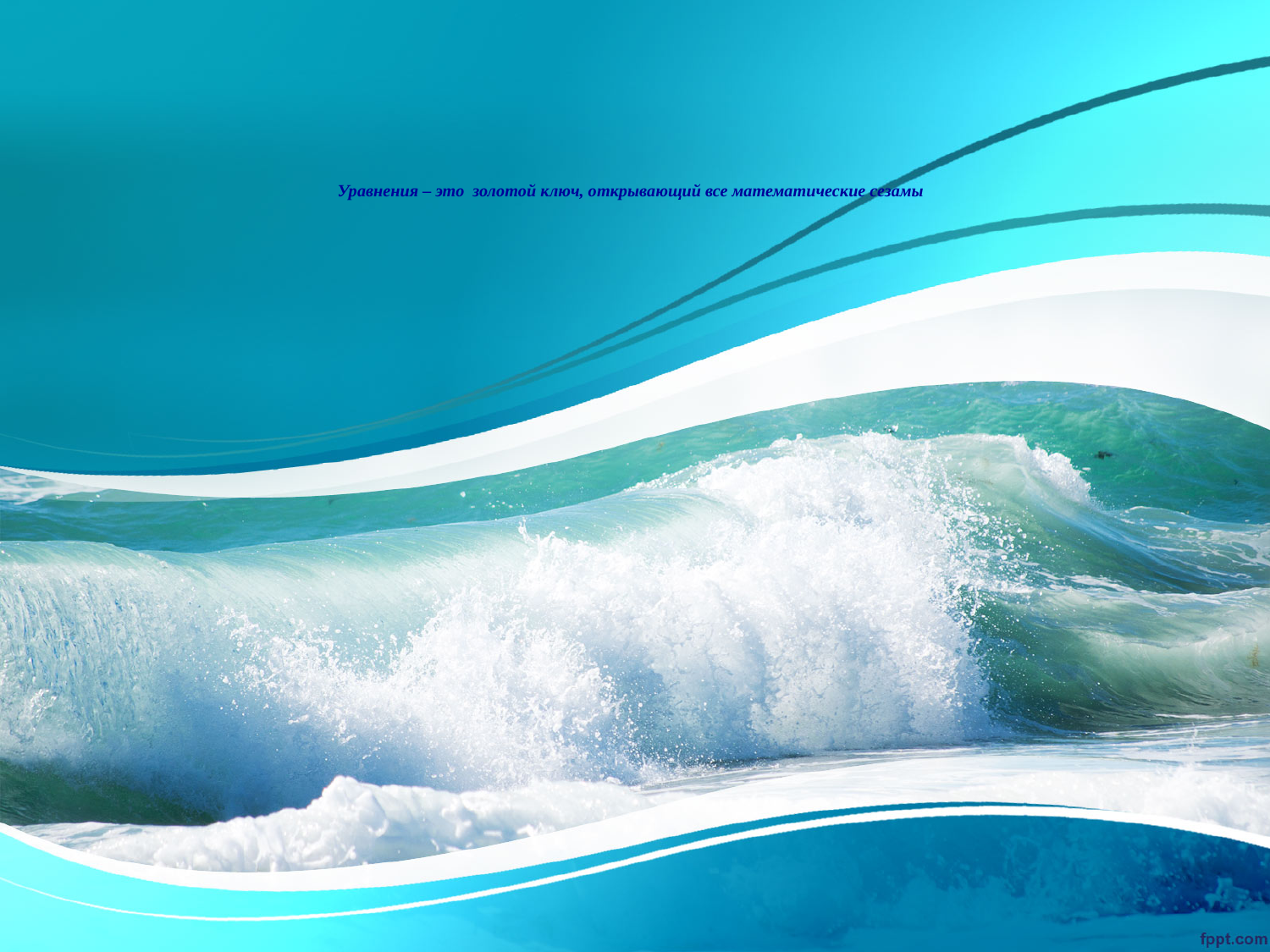

Уравнения – это  золотой ключ, открывающий все математические сезамы